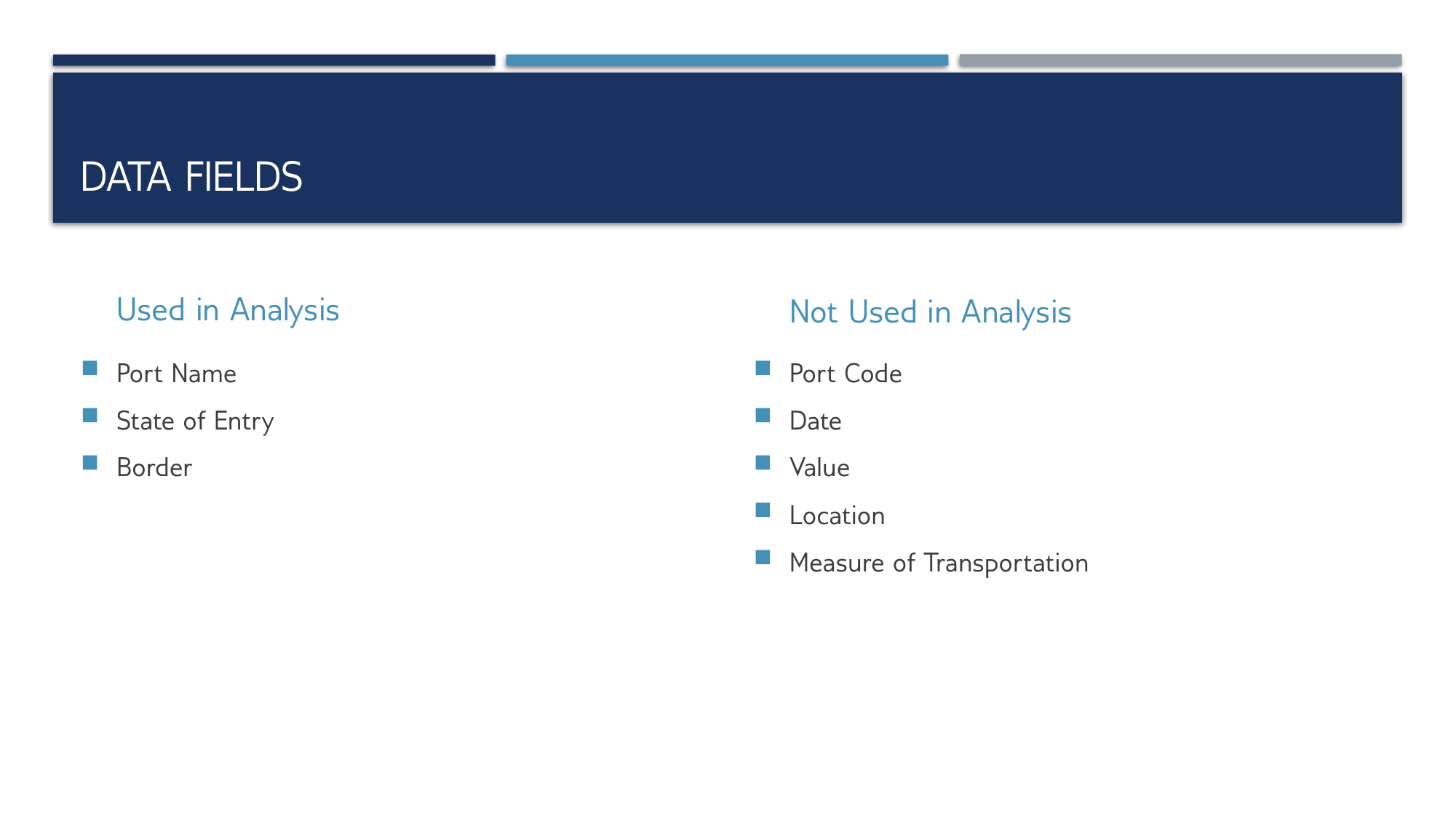

# Data Fields
Used in Analysis
Not Used in Analysis
Port Name
State of Entry
Border
Port Code
Date
Value
Location
Measure of Transportation